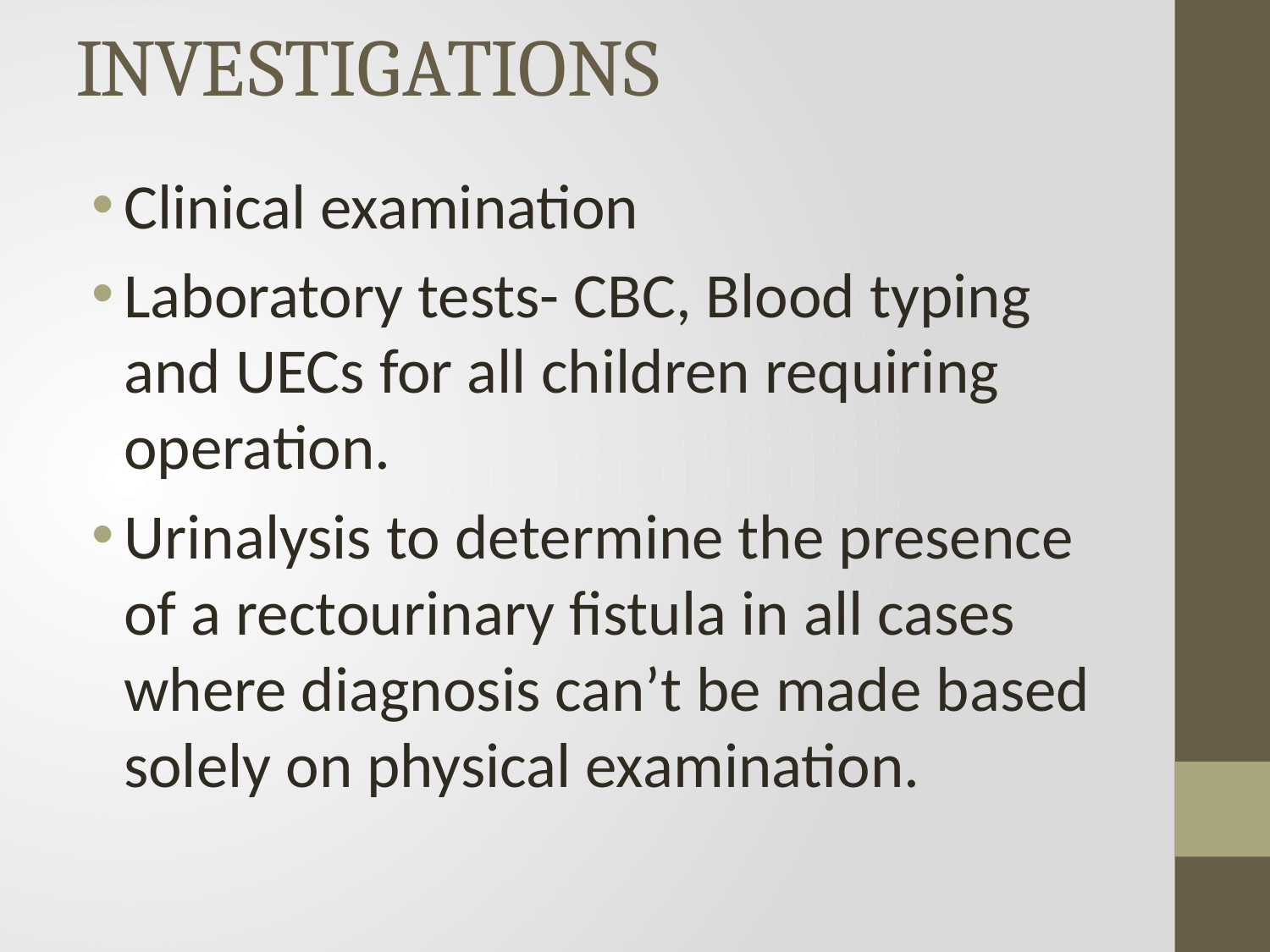

# INVESTIGATIONS
Clinical examination
Laboratory tests- CBC, Blood typing and UECs for all children requiring operation.
Urinalysis to determine the presence of a rectourinary fistula in all cases where diagnosis can’t be made based solely on physical examination.